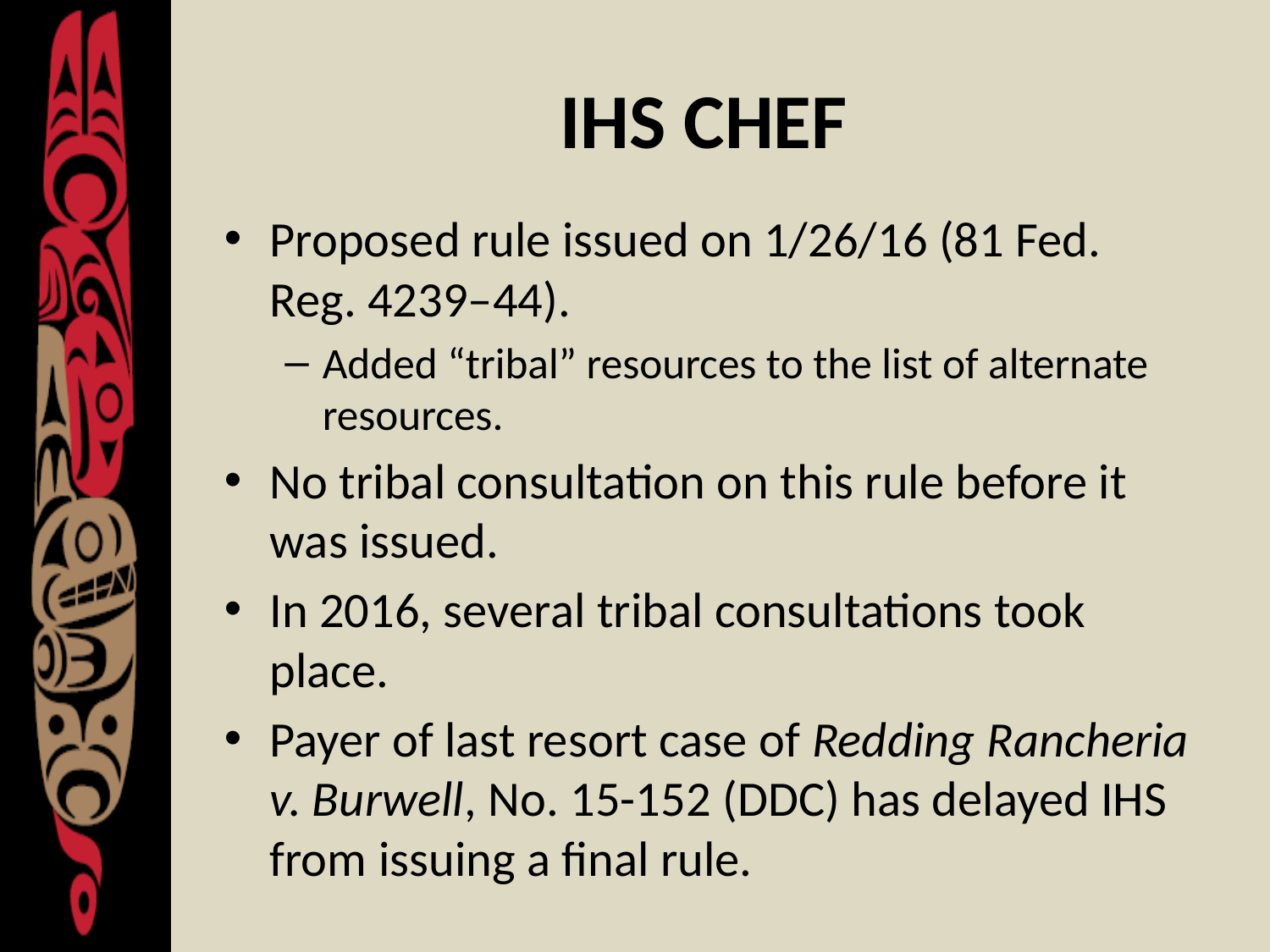

# IHS CHEF
Proposed rule issued on 1/26/16 (81 Fed. Reg. 4239–44).
Added “tribal” resources to the list of alternate resources.
No tribal consultation on this rule before it was issued.
In 2016, several tribal consultations took place.
Payer of last resort case of Redding Rancheria v. Burwell, No. 15-152 (DDC) has delayed IHS from issuing a final rule.